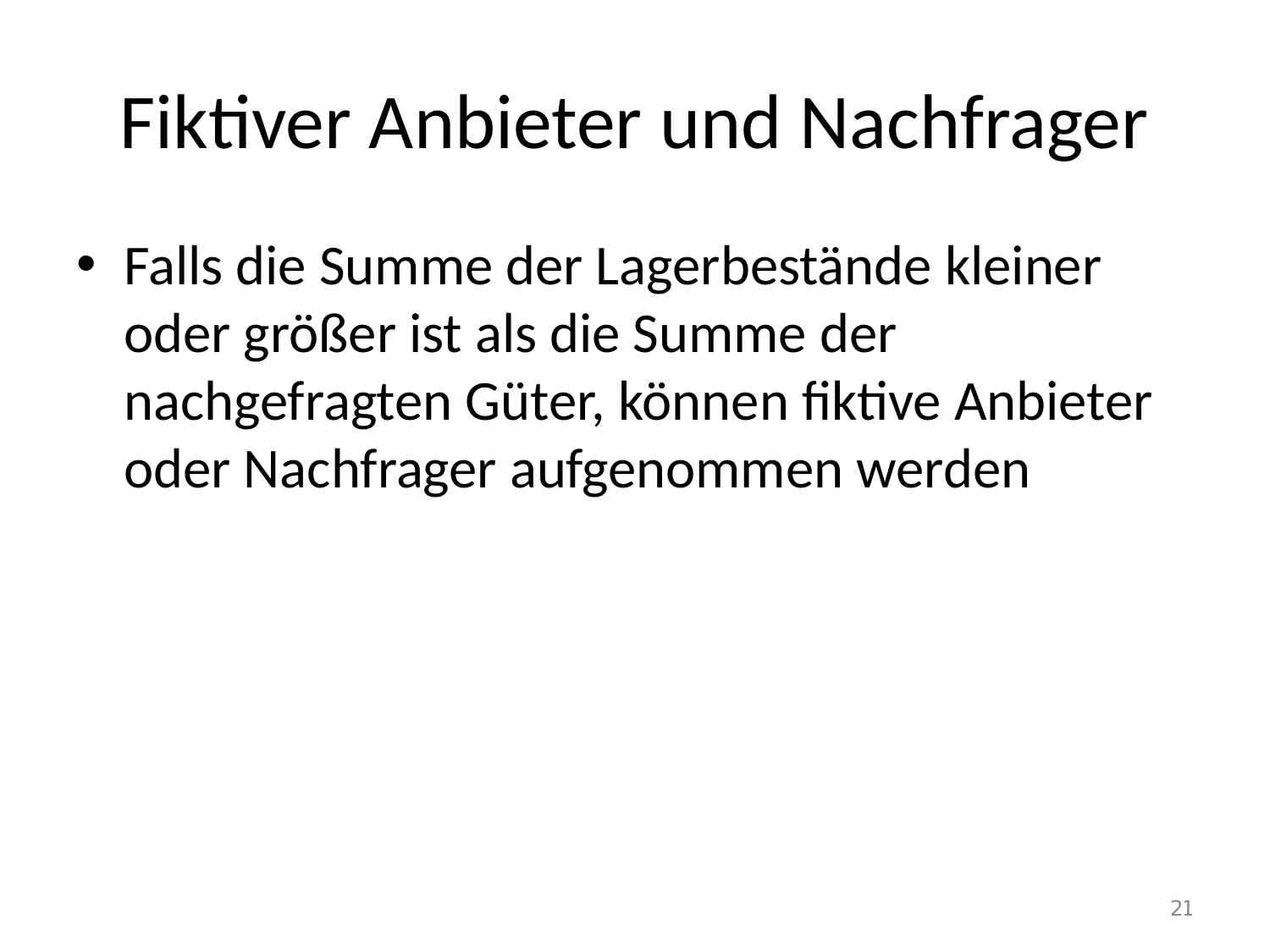

# Fiktiver Anbieter und Nachfrager
Falls die Summe der Lagerbestände kleiner oder größer ist als die Summe der nachgefragten Güter, können fiktive Anbieter oder Nachfrager aufgenommen werden
21